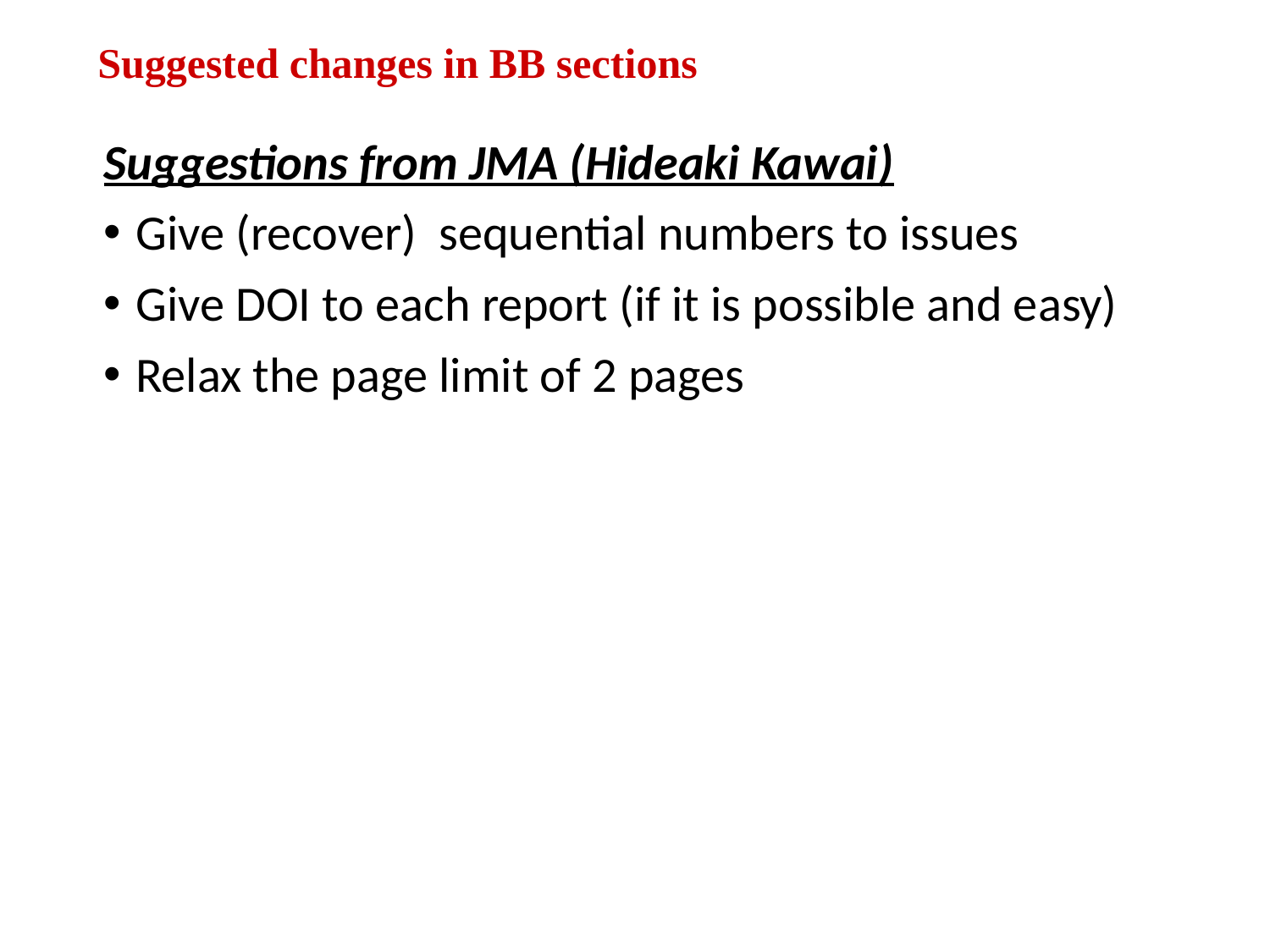

Suggested changes in BB sections
Suggestions from JMA (Hideaki Kawai)
Give (recover)  sequential numbers to issues
Give DOI to each report (if it is possible and easy)
Relax the page limit of 2 pages